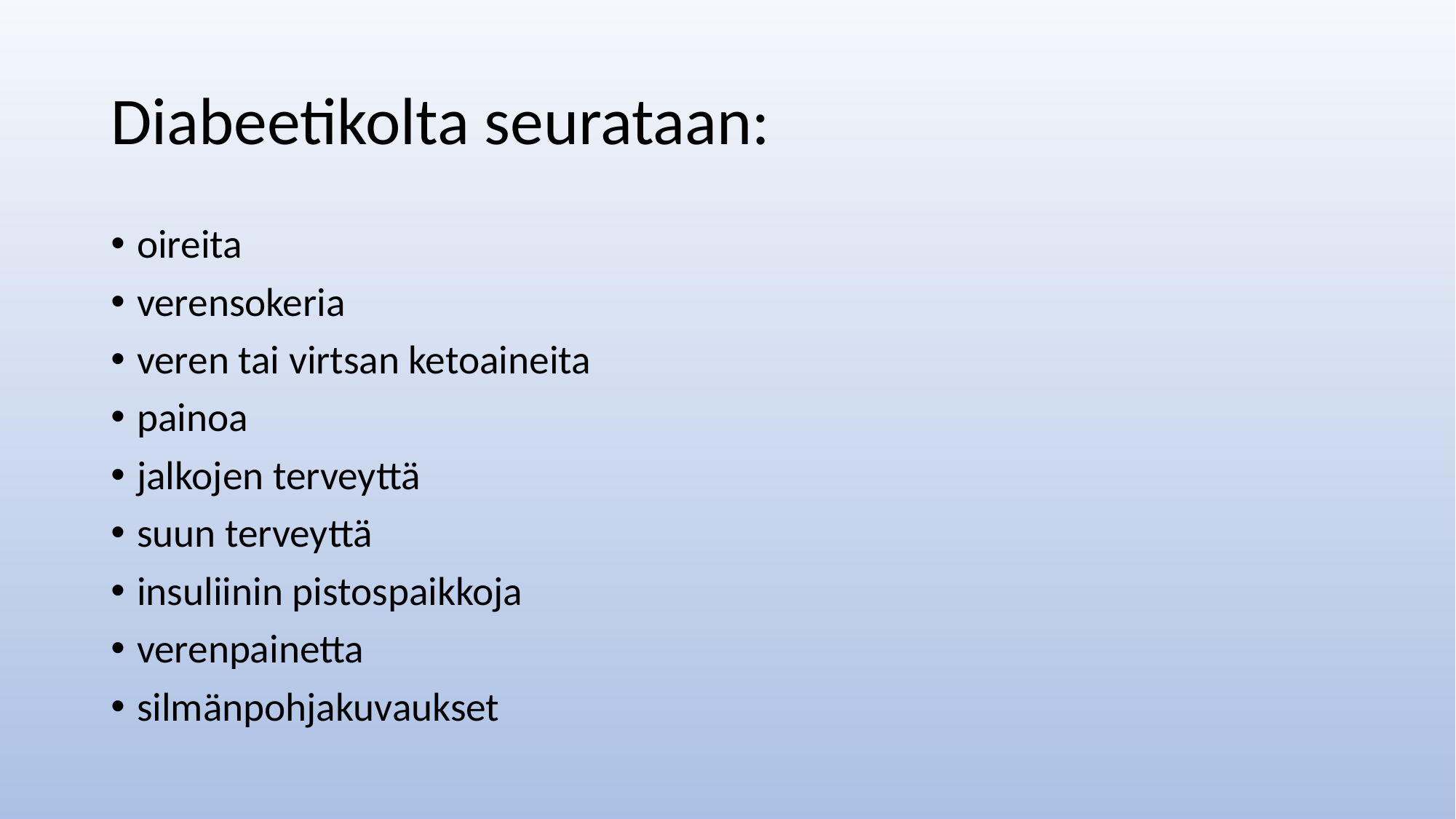

# Diabeetikolta seurataan:
oireita
verensokeria
veren tai virtsan ketoaineita
painoa
jalkojen terveyttä
suun terveyttä
insuliinin pistospaikkoja
verenpainetta
silmänpohjakuvaukset